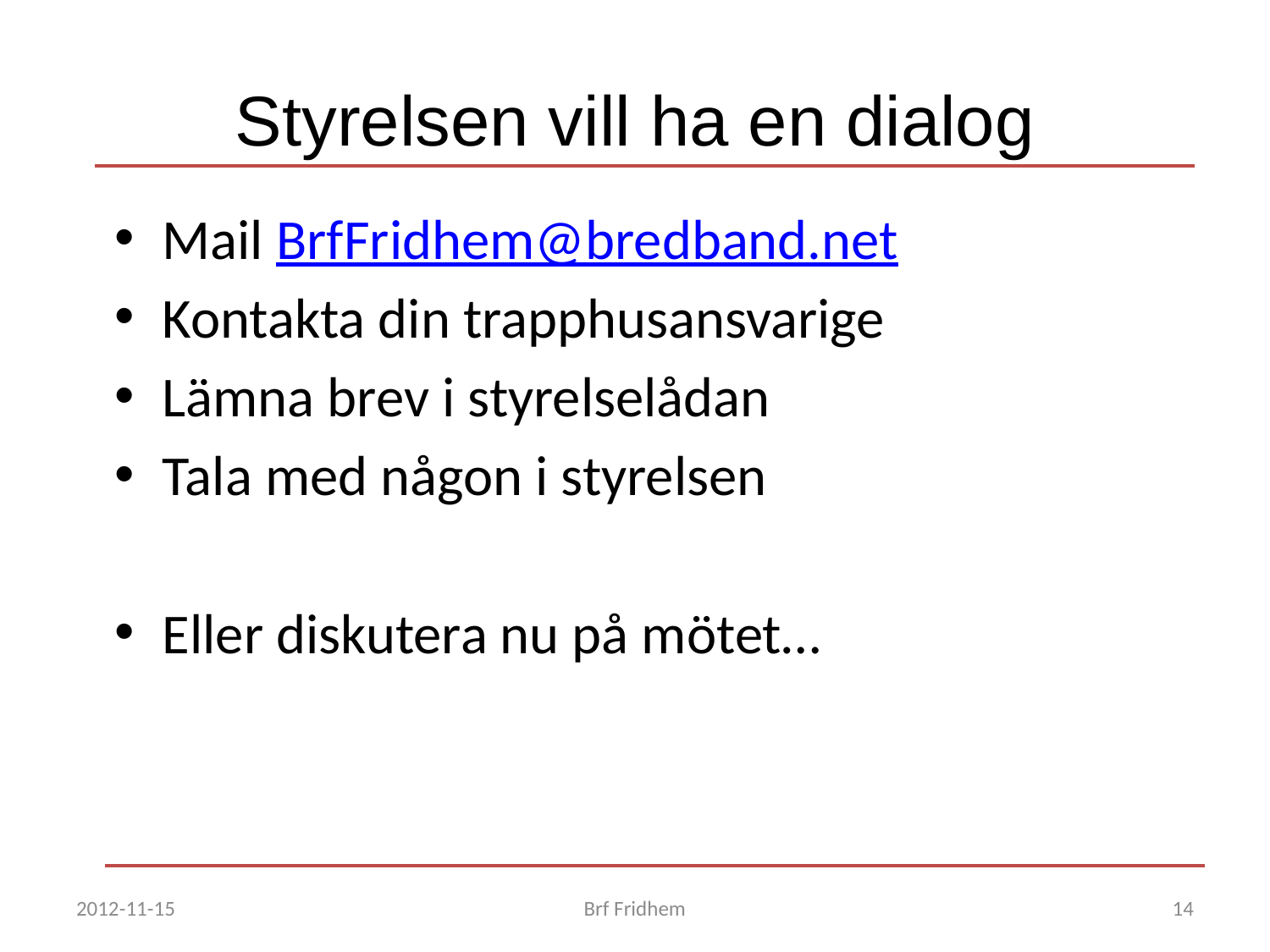

Styrelsen vill ha en dialog
Mail BrfFridhem@bredband.net
Kontakta din trapphusansvarige
Lämna brev i styrelselådan
Tala med någon i styrelsen

Eller diskutera nu på mötet…
2012-11-15
Brf Fridhem
14